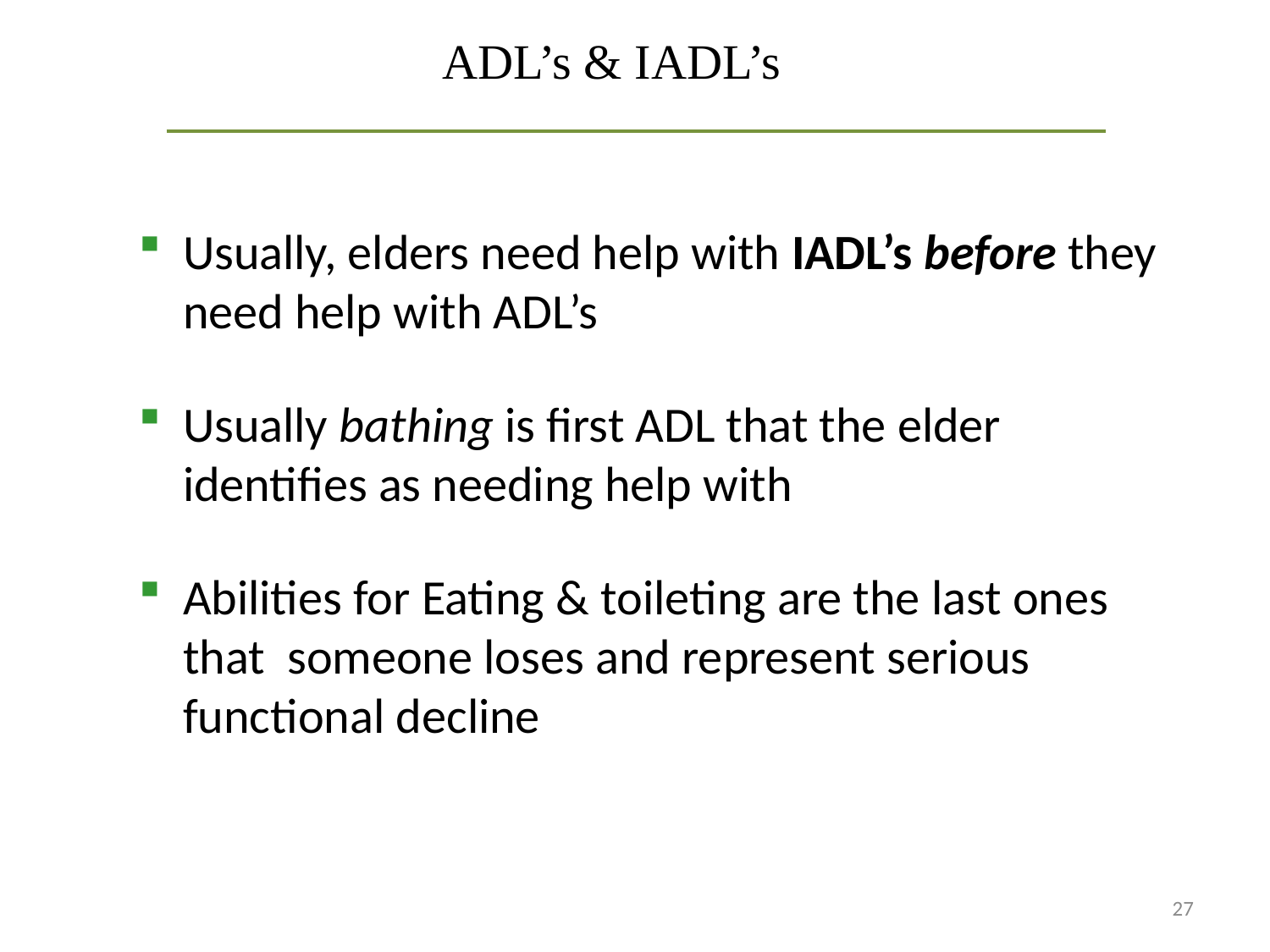

ADL’s & IADL’s
Usually, elders need help with IADL’s before they need help with ADL’s

Usually bathing is first ADL that the elder identifies as needing help with

Abilities for Eating & toileting are the last ones that  someone loses and represent serious functional decline

27